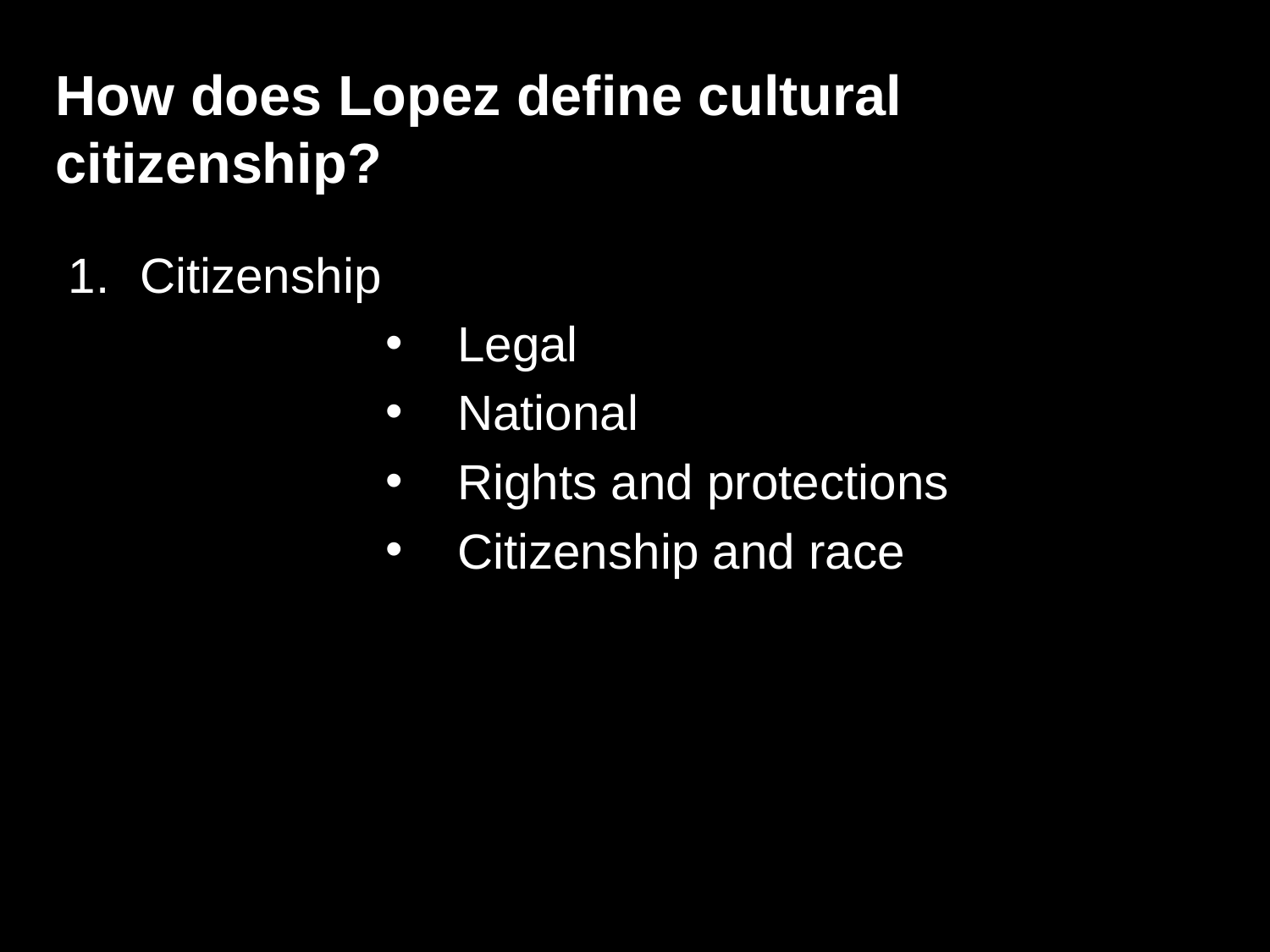

How does Lopez define cultural citizenship?
Citizenship
Legal
National
Rights and protections
Citizenship and race